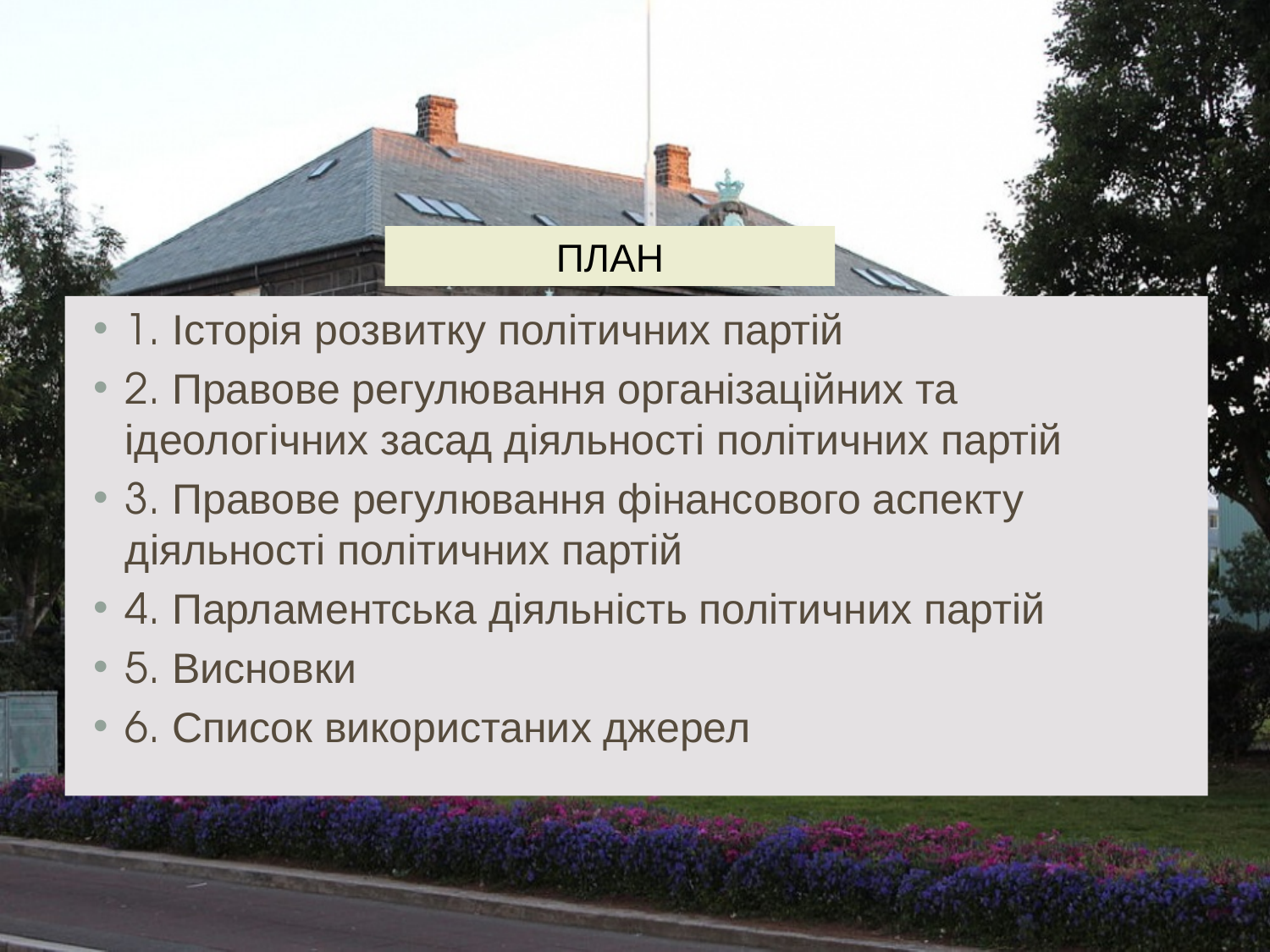

# План
1. Історія розвитку політичних партій
2. Правове регулювання організаційних та ідеологічних засад діяльності політичних партій
3. Правове регулювання фінансового аспекту діяльності політичних партій
4. Парламентська діяльність політичних партій
5. Висновки
6. Список використаних джерел